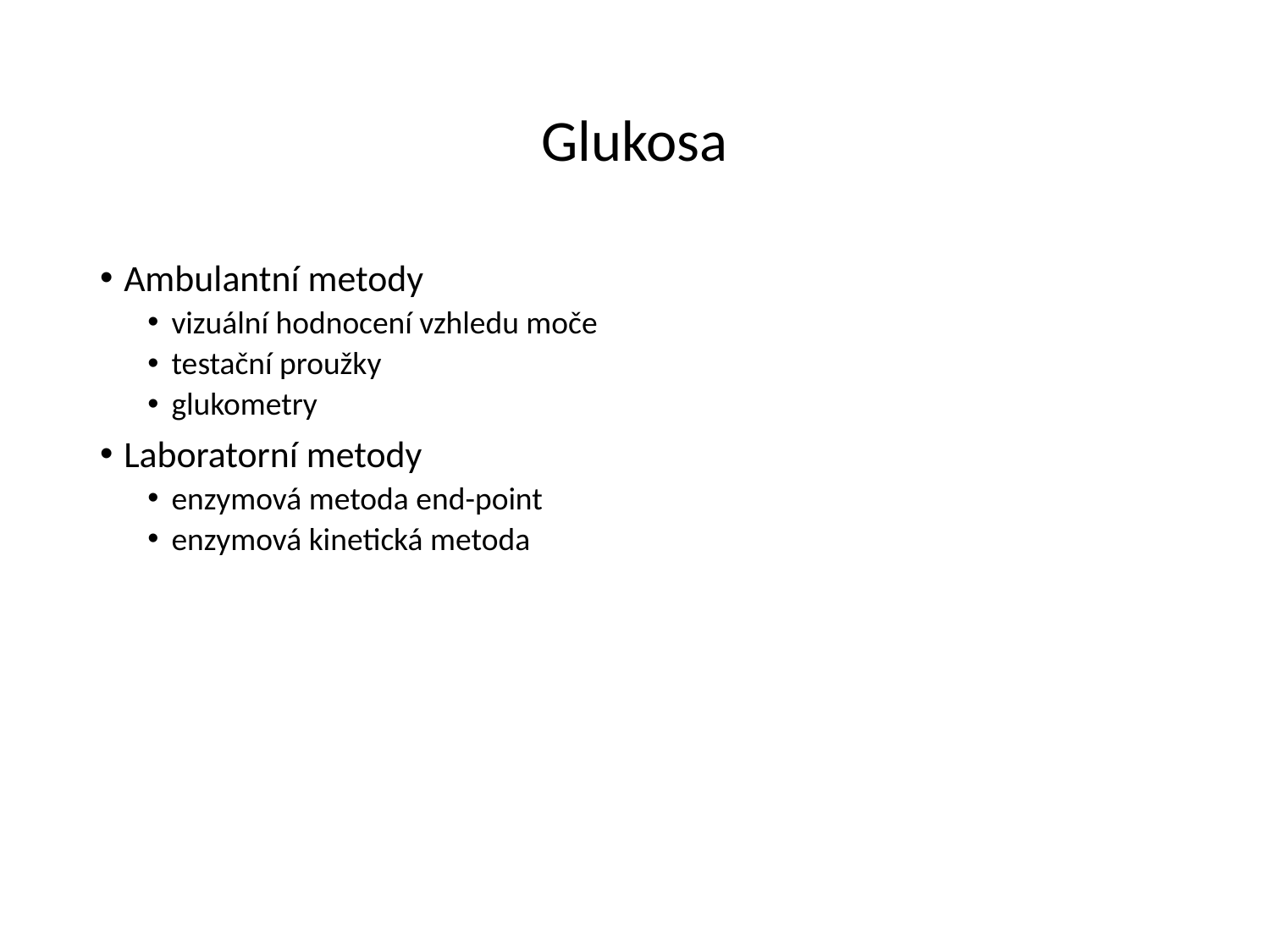

# Glukosa
Ambulantní metody
vizuální hodnocení vzhledu moče
testační proužky
glukometry
Laboratorní metody
enzymová metoda end-point
enzymová kinetická metoda